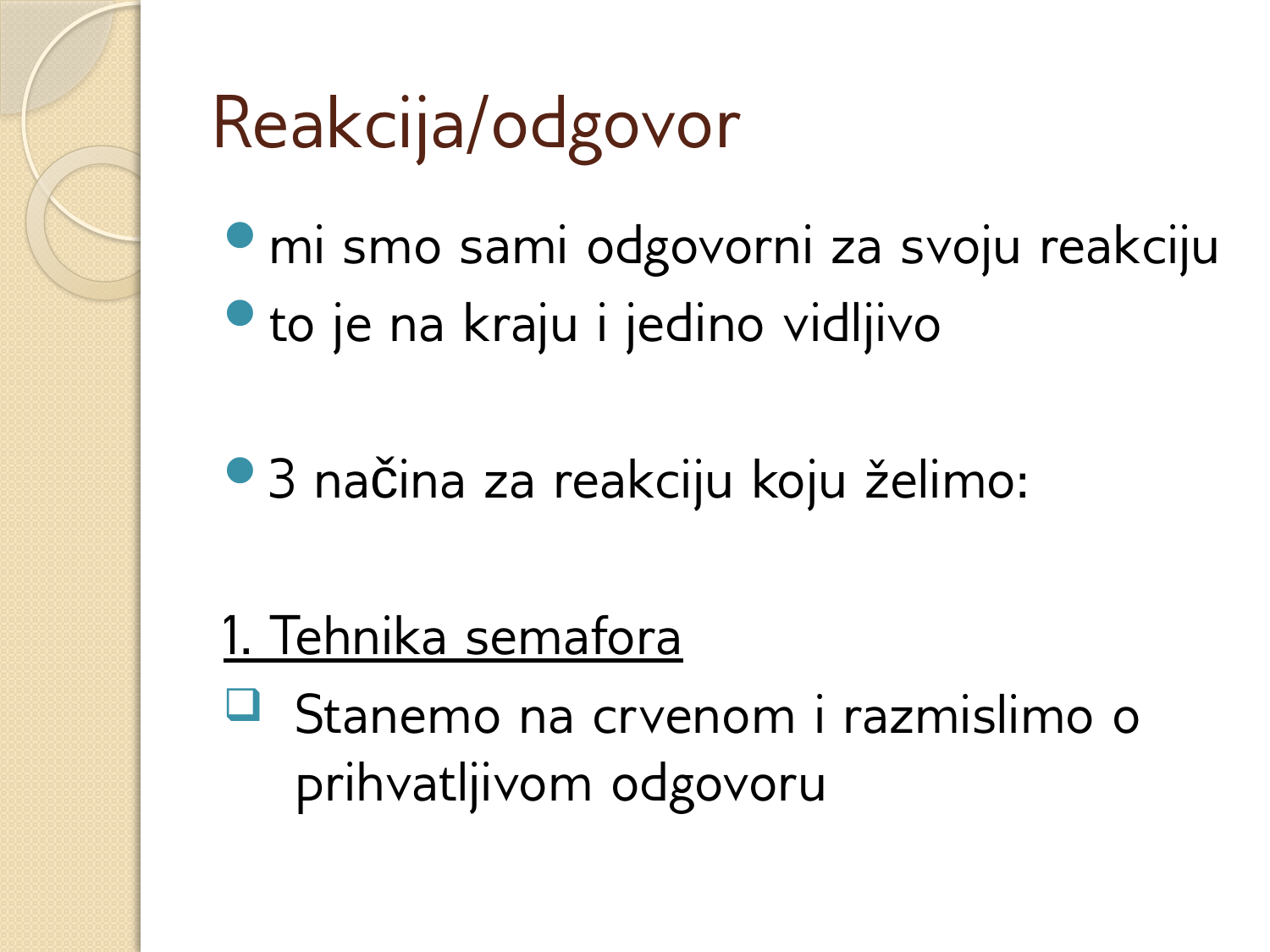

# Reakcija/odgovor
mi smo sami odgovorni za svoju reakciju
to je na kraju i jedino vidljivo

3 načina za reakciju koju želimo:

1. Tehnika semafora
Stanemo na crvenom i razmislimo o prihvatljivom odgovoru